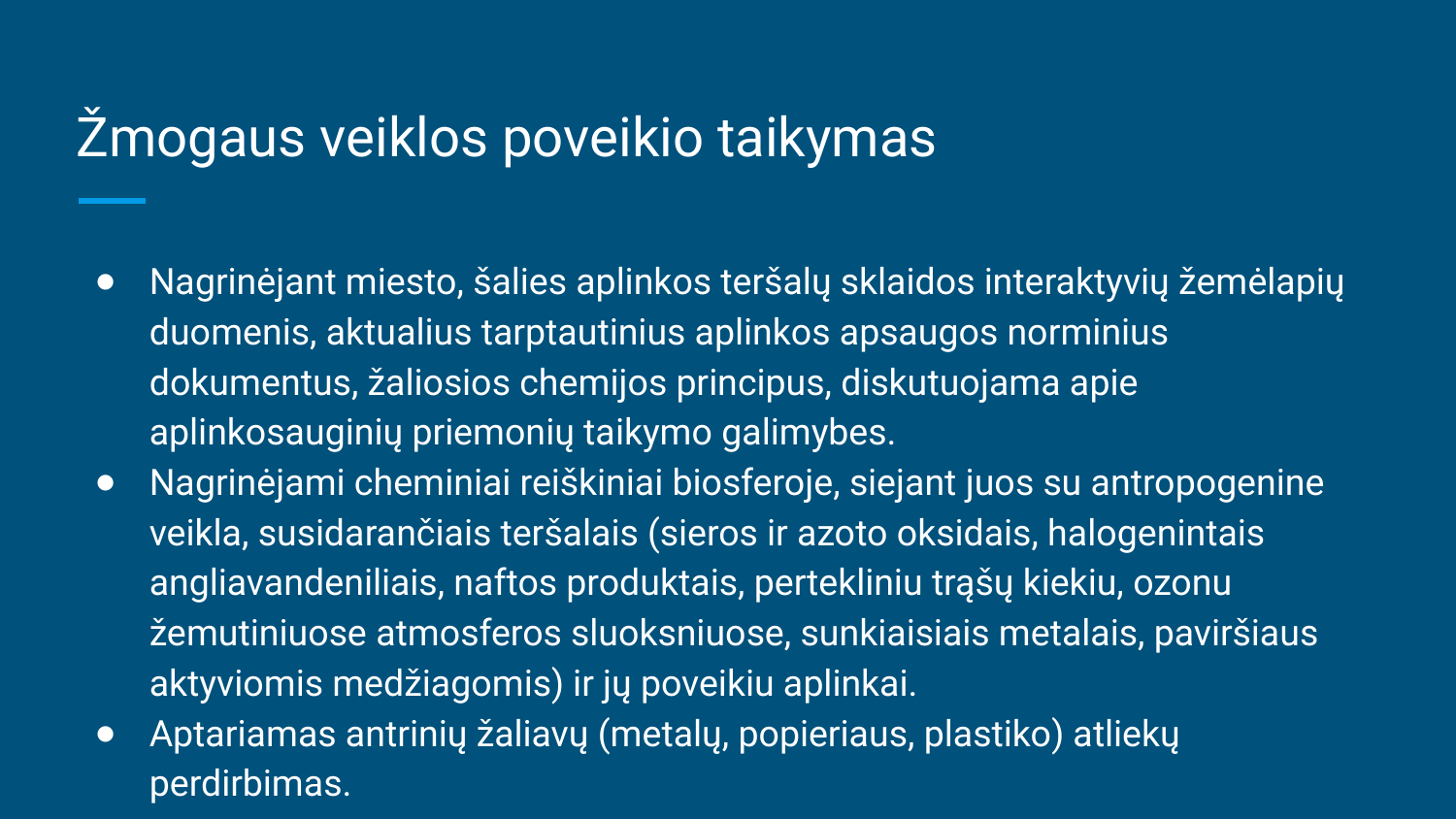

# Žmogaus veiklos poveikio taikymas
Nagrinėjant miesto, šalies aplinkos teršalų sklaidos interaktyvių žemėlapių duomenis, aktualius tarptautinius aplinkos apsaugos norminius dokumentus, žaliosios chemijos principus, diskutuojama apie aplinkosauginių priemonių taikymo galimybes.
Nagrinėjami cheminiai reiškiniai biosferoje, siejant juos su antropogenine veikla, susidarančiais teršalais (sieros ir azoto oksidais, halogenintais angliavandeniliais, naftos produktais, pertekliniu trąšų kiekiu, ozonu žemutiniuose atmosferos sluoksniuose, sunkiaisiais metalais, paviršiaus aktyviomis medžiagomis) ir jų poveikiu aplinkai.
Aptariamas antrinių žaliavų (metalų, popieriaus, plastiko) atliekų perdirbimas.